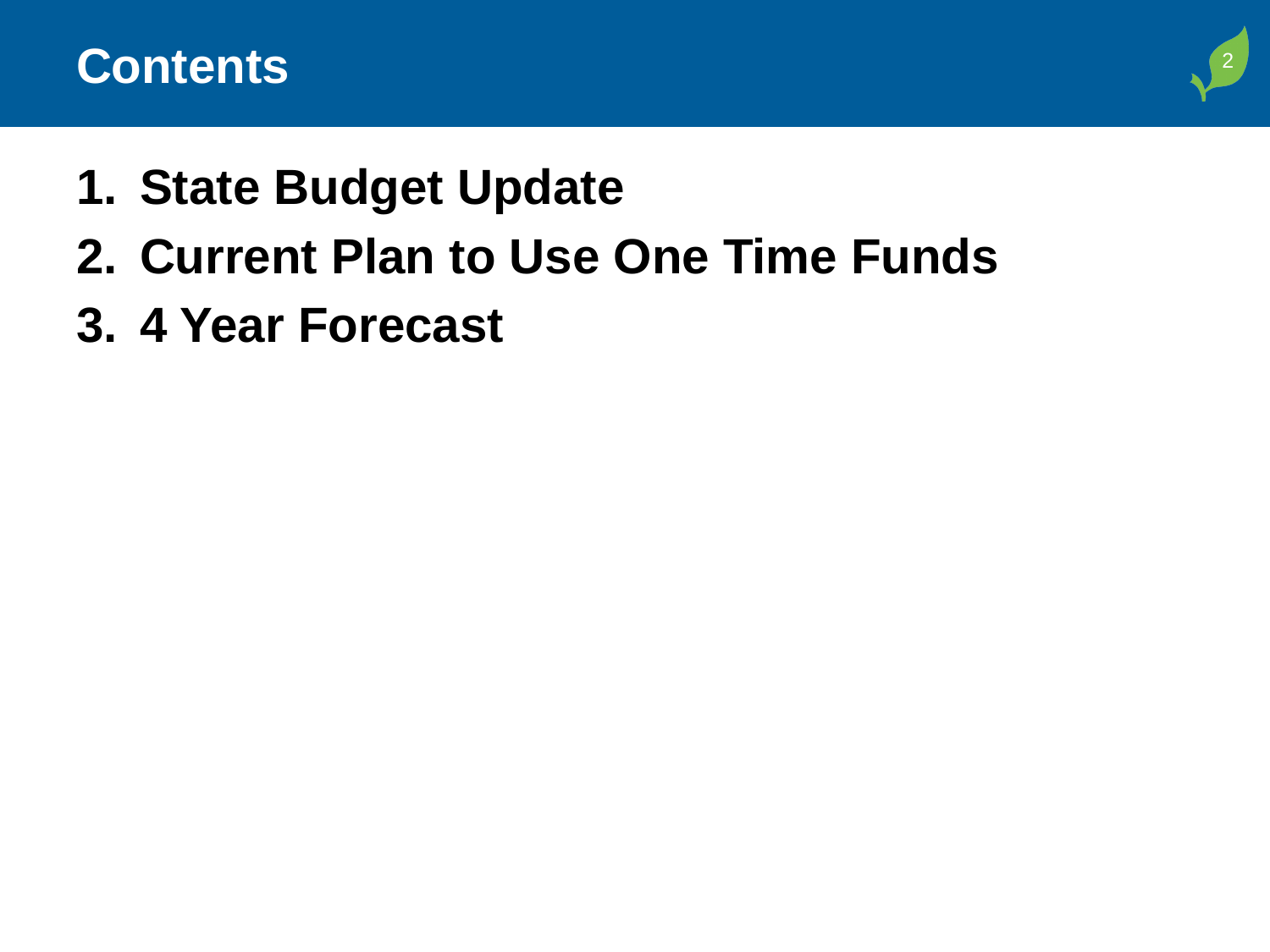

# Contents
State Budget Update
Current Plan to Use One Time Funds
4 Year Forecast